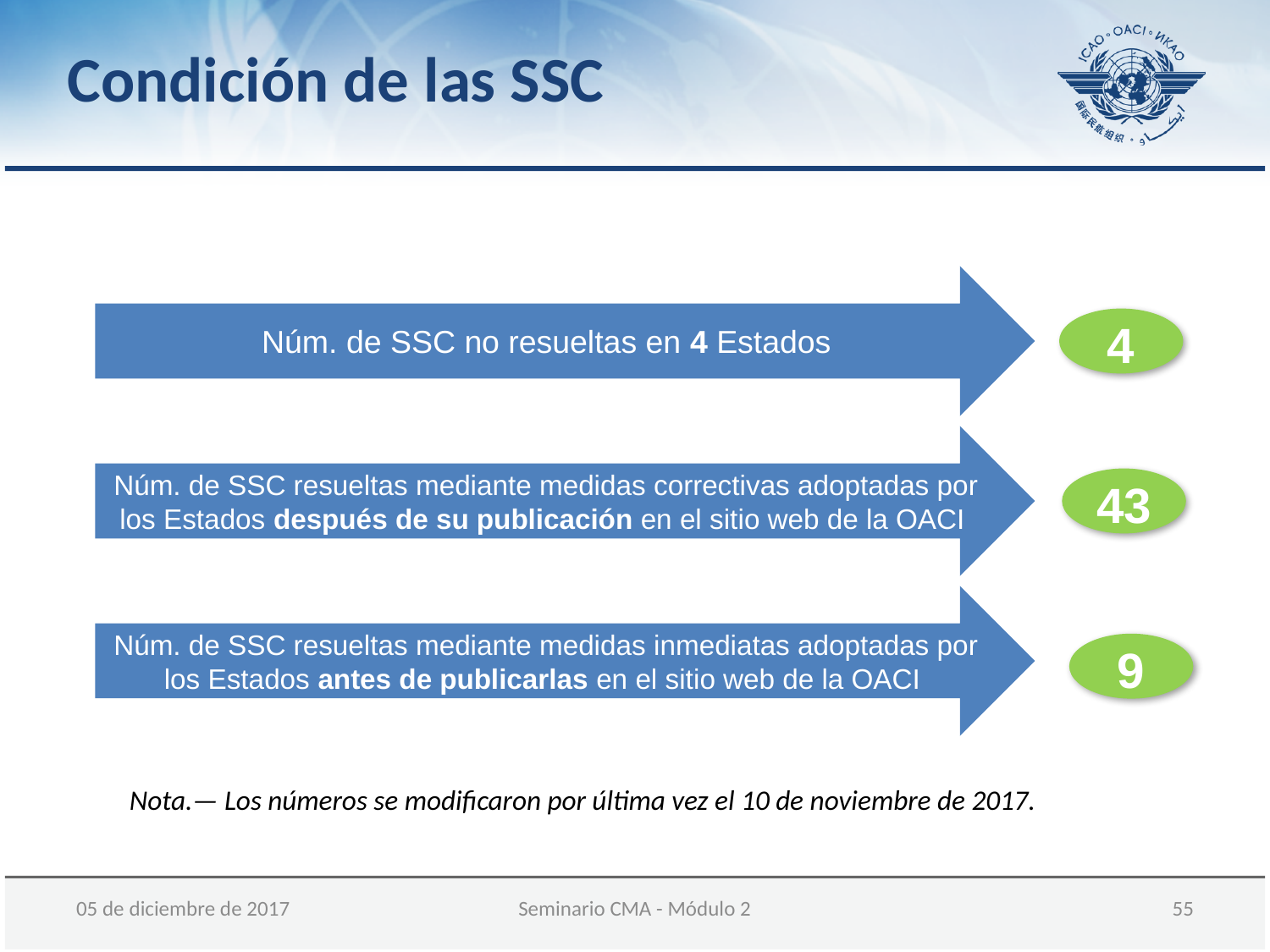

Condición de las SSC

Núm. de SSC no resueltas en 4 Estados
4
Núm. de SSC resueltas mediante medidas correctivas adoptadas por los Estados después de su publicación en el sitio web de la OACI
43
Núm. de SSC resueltas mediante medidas inmediatas adoptadas por los Estados antes de publicarlas en el sitio web de la OACI
9
Nota.— Los números se modificaron por última vez el 10 de noviembre de 2017.
05 de diciembre de 2017
Seminario CMA - Módulo 2
 55